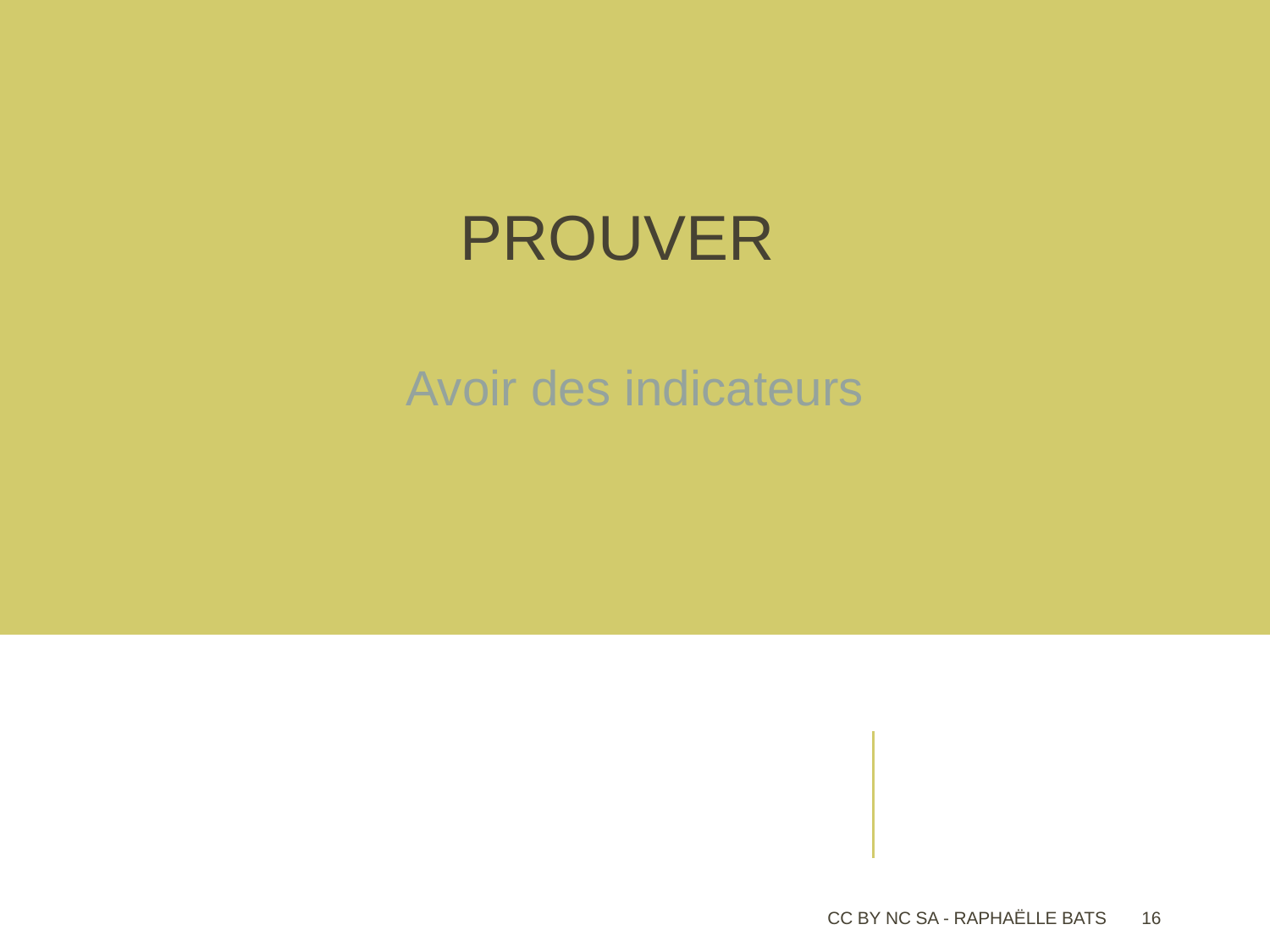

PROUVER

Avoir des indicateurs
CC BY NC SA - Raphaëlle Bats
16